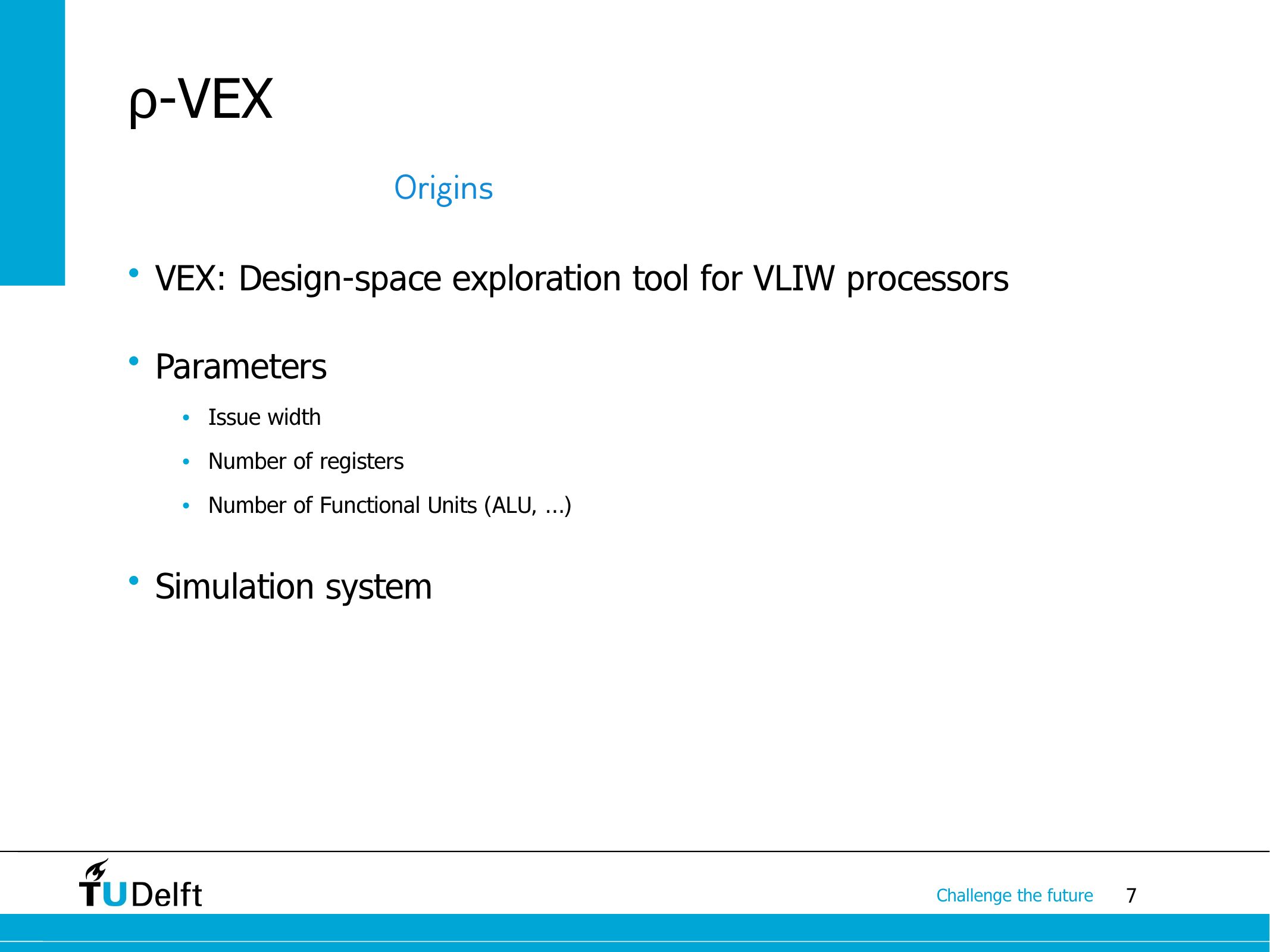

# ρ-VEX
Origins
VEX: Design-space exploration tool for VLIW processors

Parameters
Issue width
Number of registers
Number of Functional Units (ALU, ...)

Simulation system